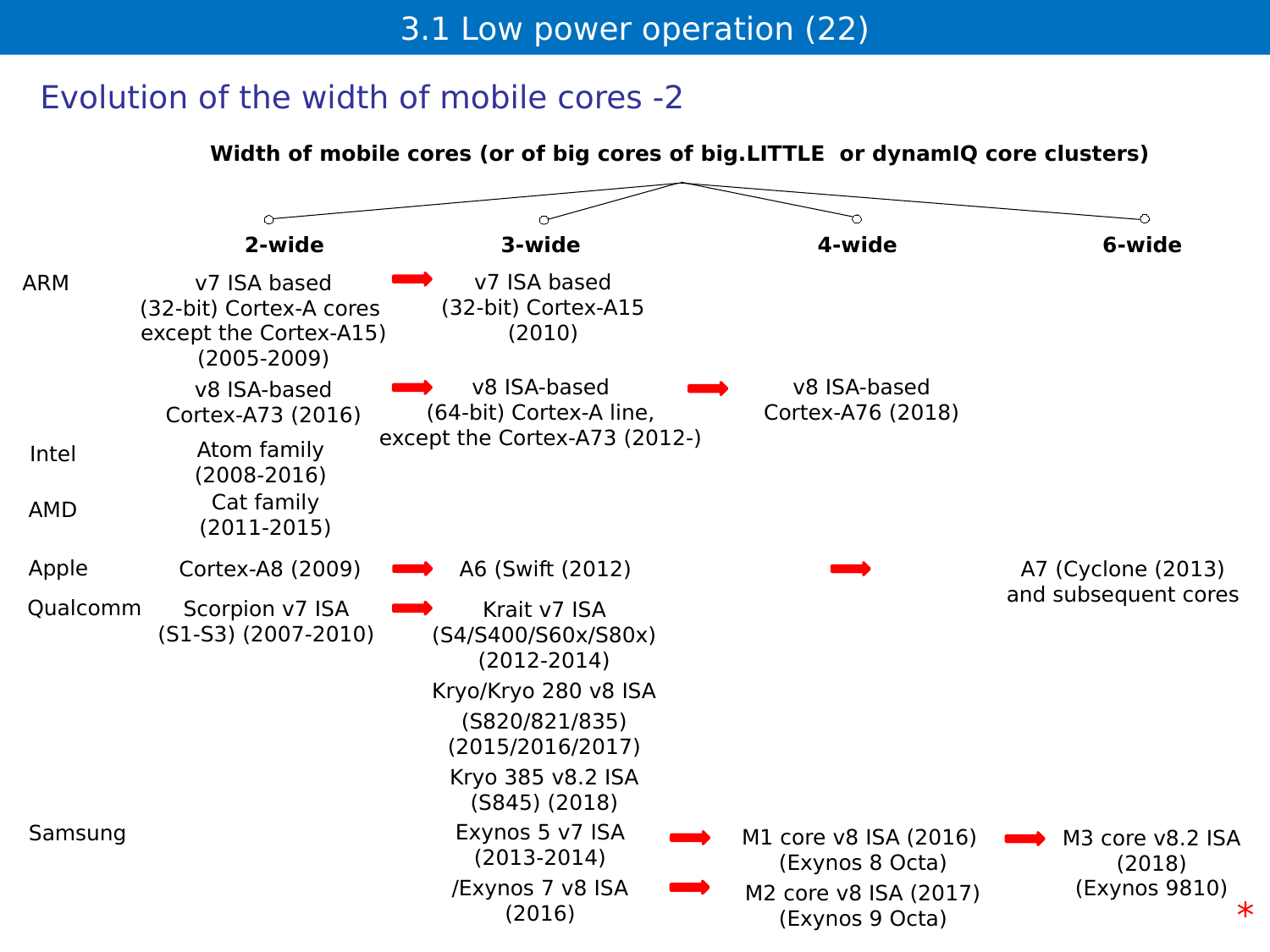

# 3.1 Low power operation (22)
Evolution of the width of mobile cores -2
Width of mobile cores (or of big cores of big.LITTLE  or dynamIQ core clusters)

4-wide
2-wide
6-wide
3-wide
v7 ISA based
(32-bit) Cortex-A15
(2010)
v7 ISA based
(32-bit) Cortex-A cores
except the Cortex-A15)
(2005-2009)
v8 ISA-based
Cortex-A73 (2016)
ARM

v8 ISA-based
(64-bit) Cortex-A line,
except the Cortex-A73 (2012-)
v8 ISA-based
Cortex-A76 (2018)

Atom family
(2008-2016)
Intel
Cat family
(2011-2015)
AMD
Apple
A6 (Swift (2012)
Cortex-A8 (2009)
A7 (Cyclone (2013)
and subsequent cores

Qualcomm
Scorpion v7 ISA
(S1-S3) (2007-2010)
Krait v7 ISA
(S4/S400/S60x/S80x)
(2012-2014)
Kryo/Kryo 280 v8 ISA
(S820/821/835) (2015/2016/2017)
Kryo 385 v8.2 ISA
(S845) (2018)

Exynos 5 v7 ISA
(2013-2014)
/Exynos 7 v8 ISA
 (2016)
Samsung
M1 core v8 ISA (2016)
(Exynos 8 Octa)
M2 core v8 ISA (2017)
(Exynos 9 Octa)
M3 core v8.2 ISA (2018)
(Exynos 9810)

*